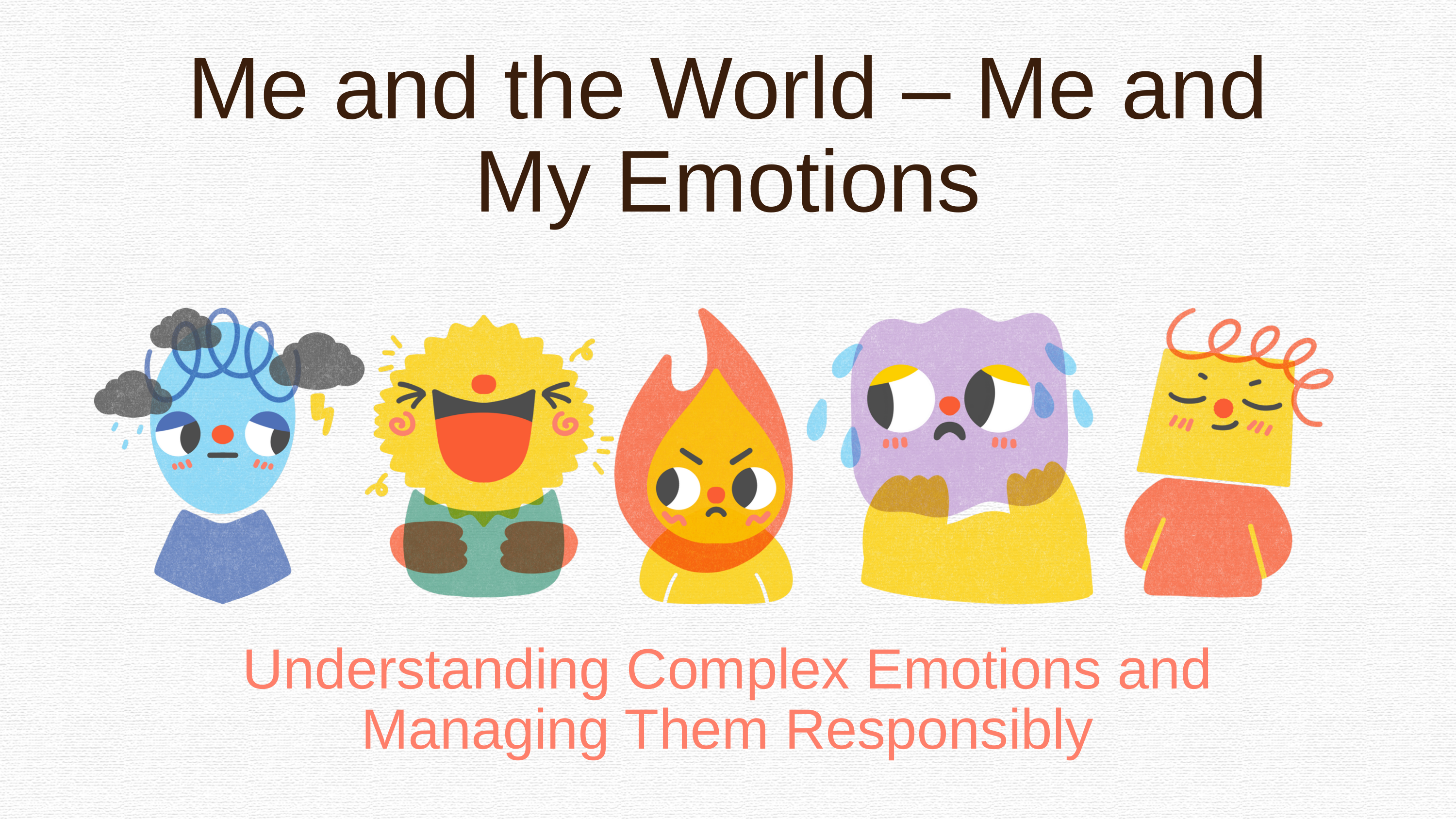

Me and the World – Me and My Emotions

Understanding Complex Emotions and Managing Them Responsibly